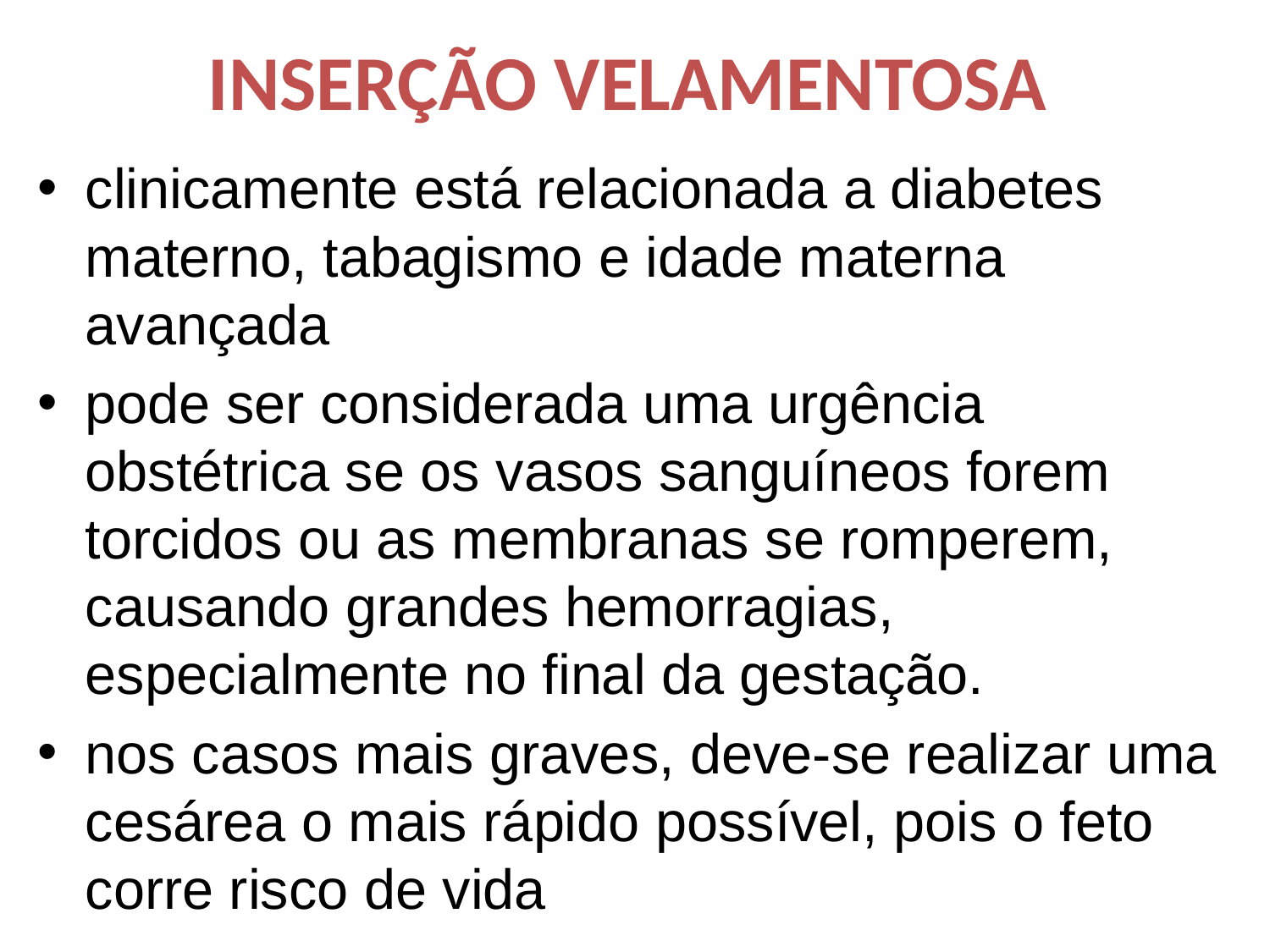

# INSERÇÃO VELAMENTOSA
clinicamente está relacionada a diabetes materno, tabagismo e idade materna avançada
pode ser considerada uma urgência obstétrica se os vasos sanguíneos forem torcidos ou as membranas se romperem, causando grandes hemorragias, especialmente no final da gestação.
nos casos mais graves, deve-se realizar uma cesárea o mais rápido possível, pois o feto corre risco de vida